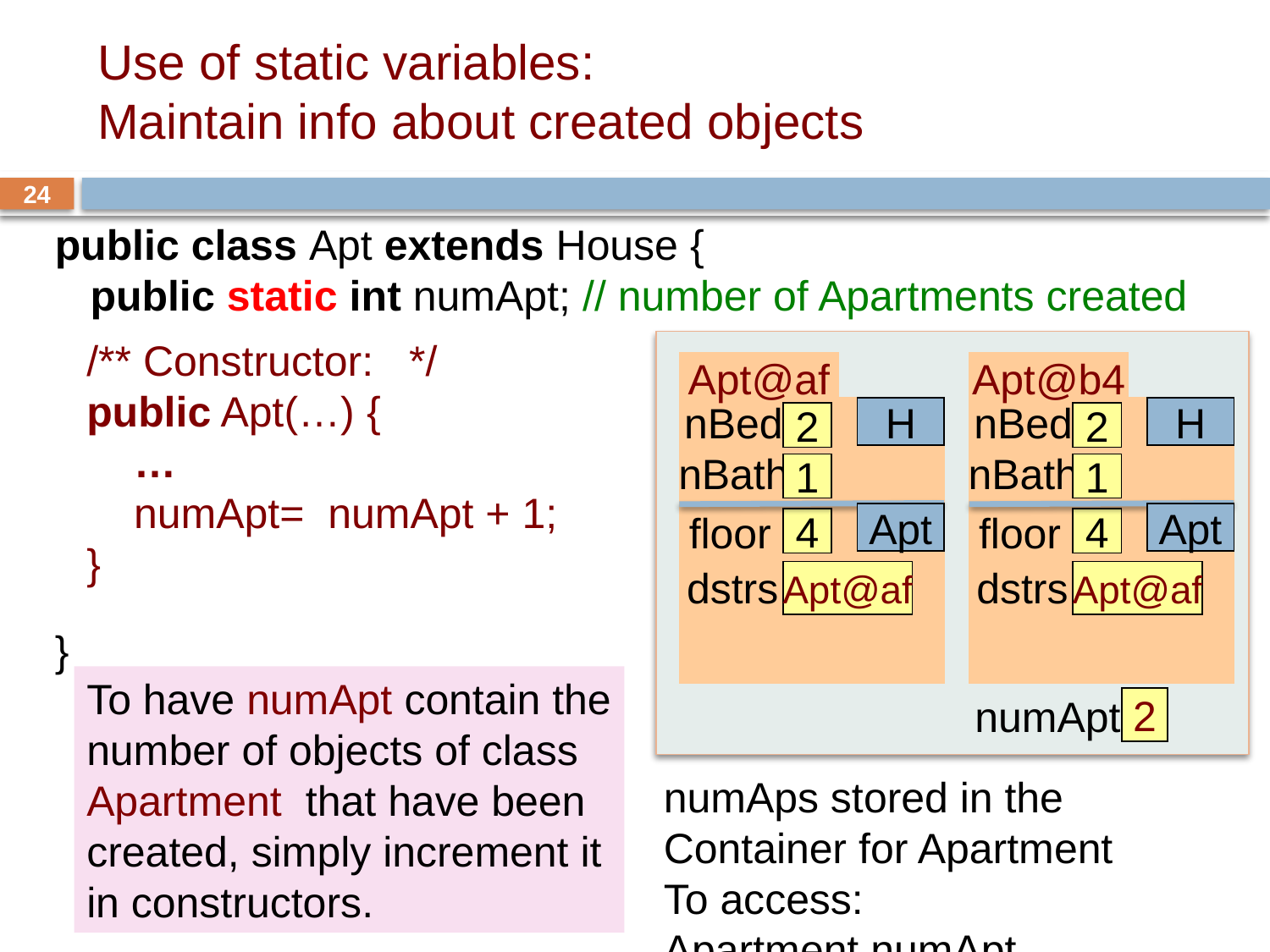

# Use of static variables: Maintain info about created objects
24
public class Apt extends House {
   public static int numApt; // number of Apartments created

}
/** Constructor:   */
public Apt(…) {
    …
    numApt=  numApt + 1;
}

Apt@af

H
nBed
2
nBath
1
Apt
4
floor
Apt@af
dstrs
Apt@b4

H
nBed
2
nBath
1
Apt
4
floor
Apt@af
dstrs
To have numApt contain the number of objects of class Apartment  that have been created, simply increment it in constructors.
0
2
numApt
numAps stored in the Container for Apartment
To access: Apartment.numApt